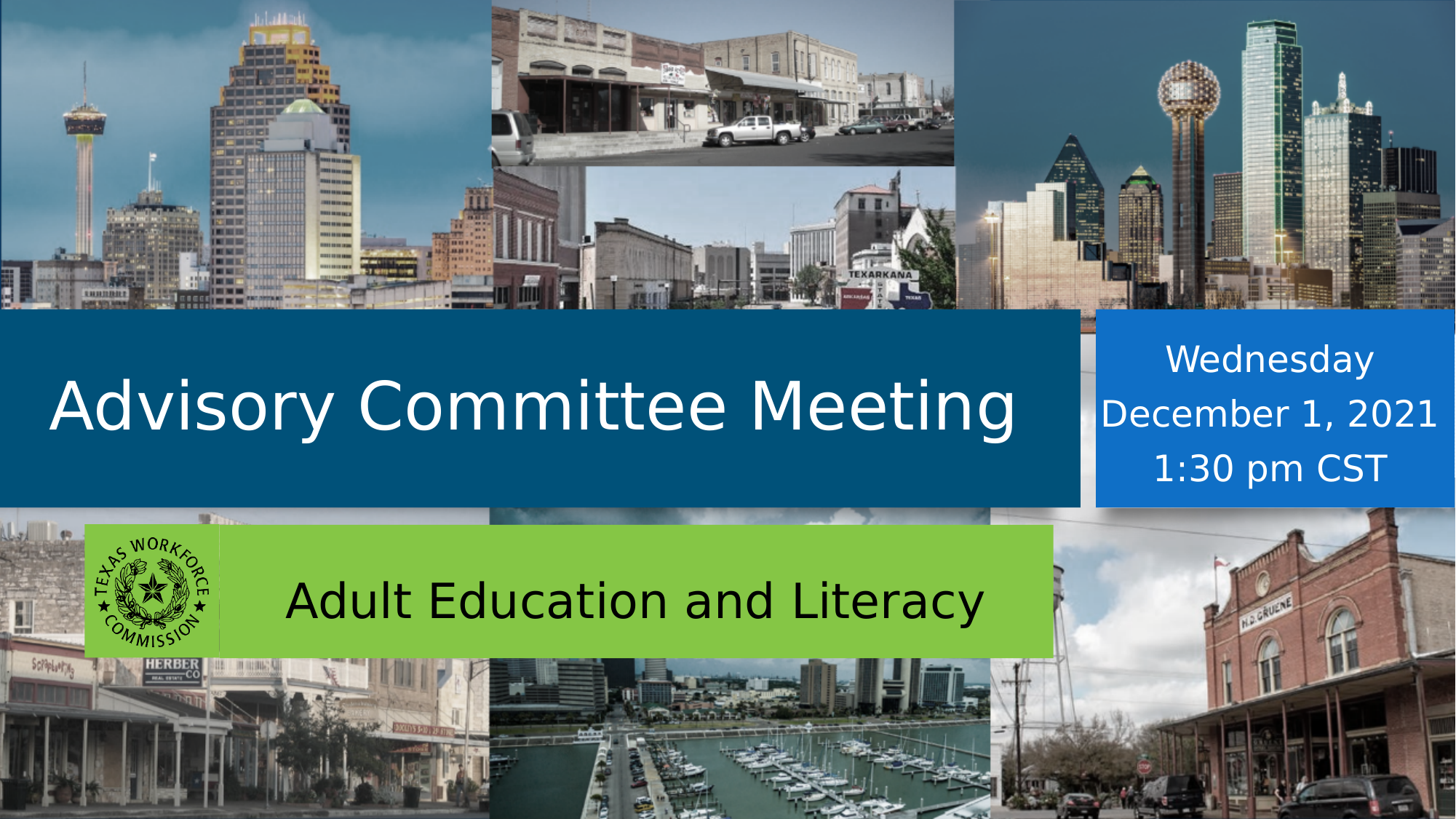

Wednesday
December 1, 2021
1:30 pm CST
# Advisory Committee Meeting
Adult Education and Literacy